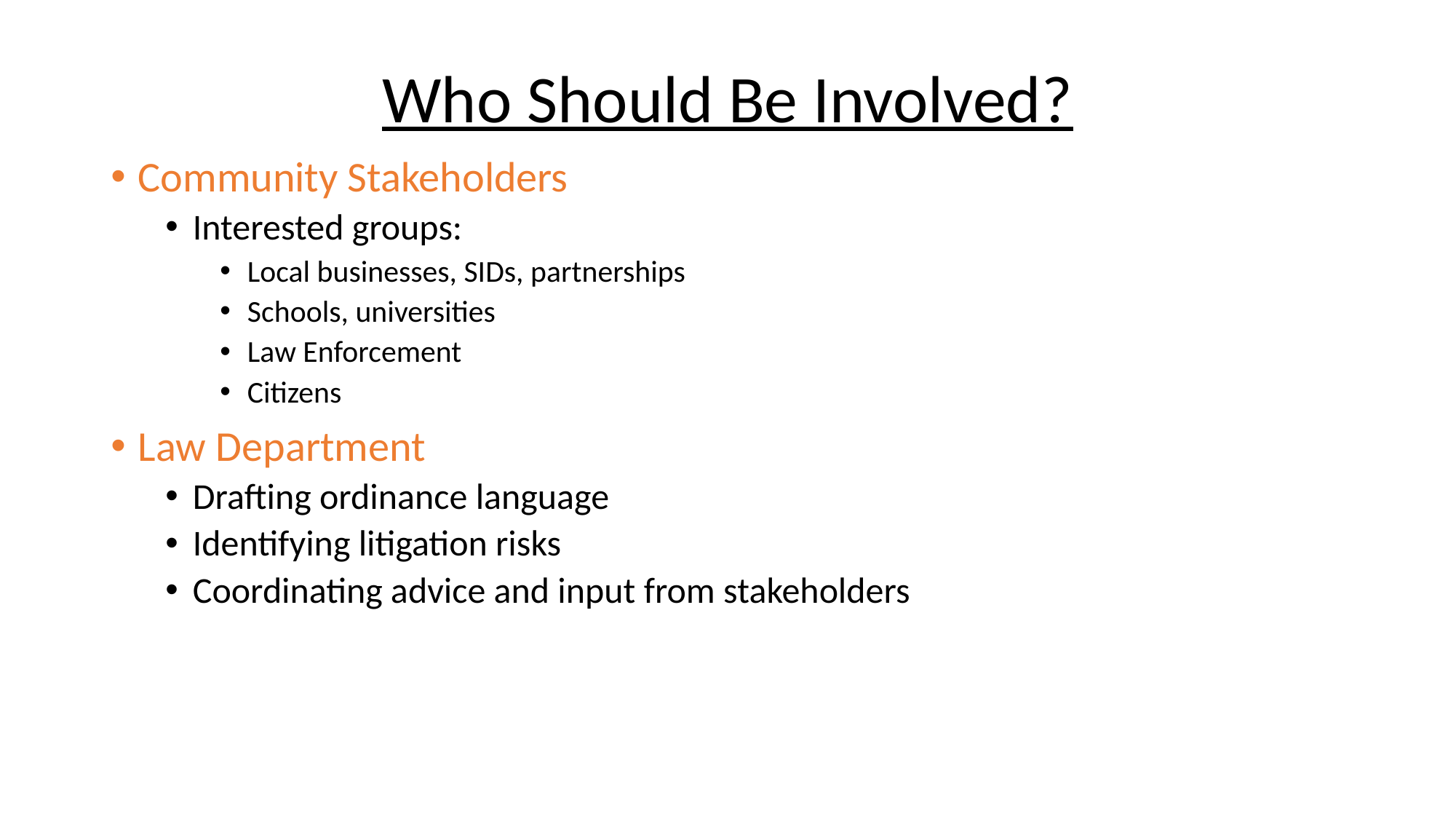

# Who Should Be Involved?
Community Stakeholders
Interested groups:
Local businesses, SIDs, partnerships
Schools, universities
Law Enforcement
Citizens
Law Department
Drafting ordinance language
Identifying litigation risks
Coordinating advice and input from stakeholders